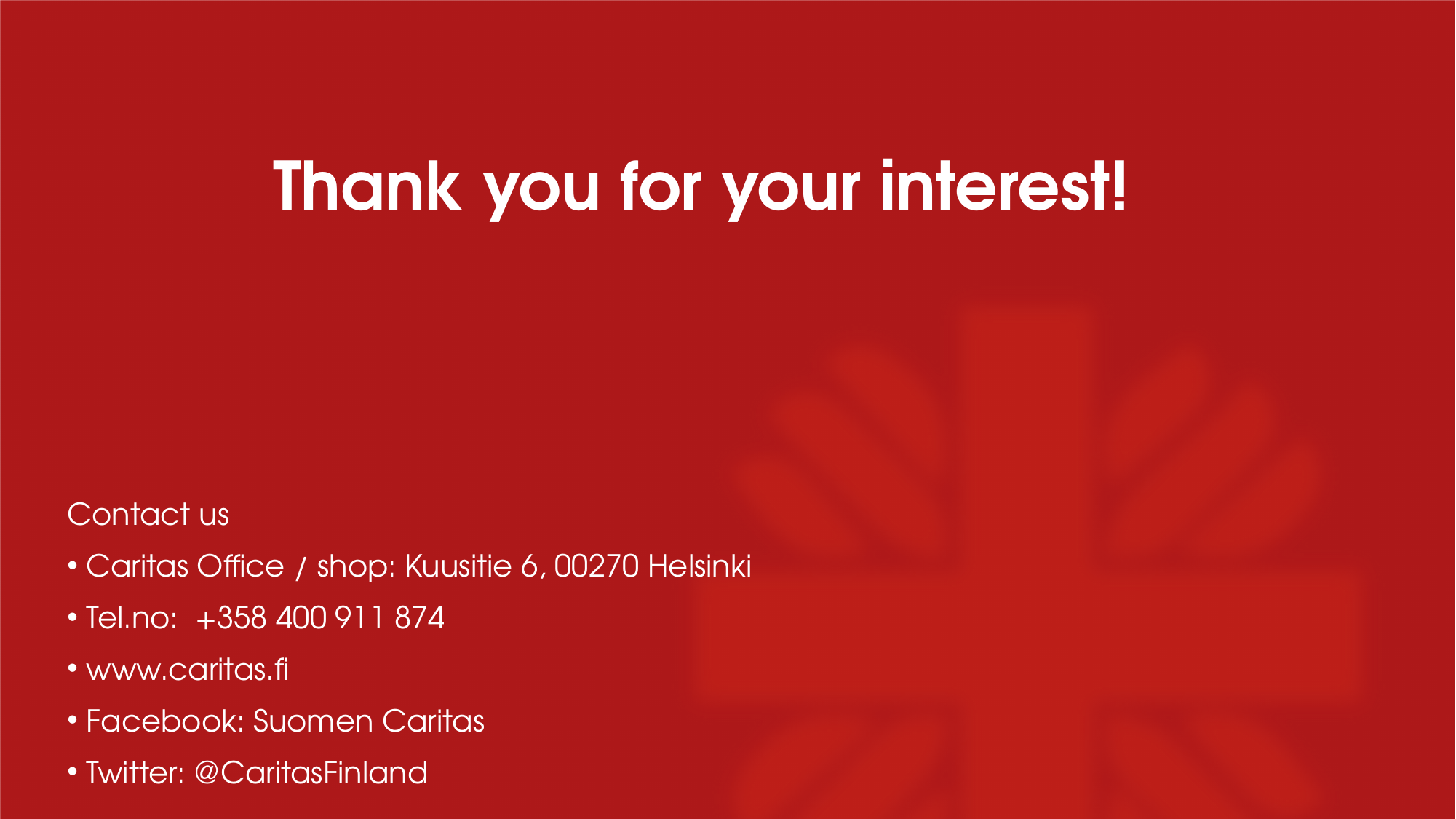

Thank you for your interest!
Contact us
 Caritas Office / shop: Kuusitie 6, 00270 Helsinki
 Tel.no:  +358 400 911 874
 www.caritas.fi
 Facebook: Suomen Caritas
 Twitter: @CaritasFinland